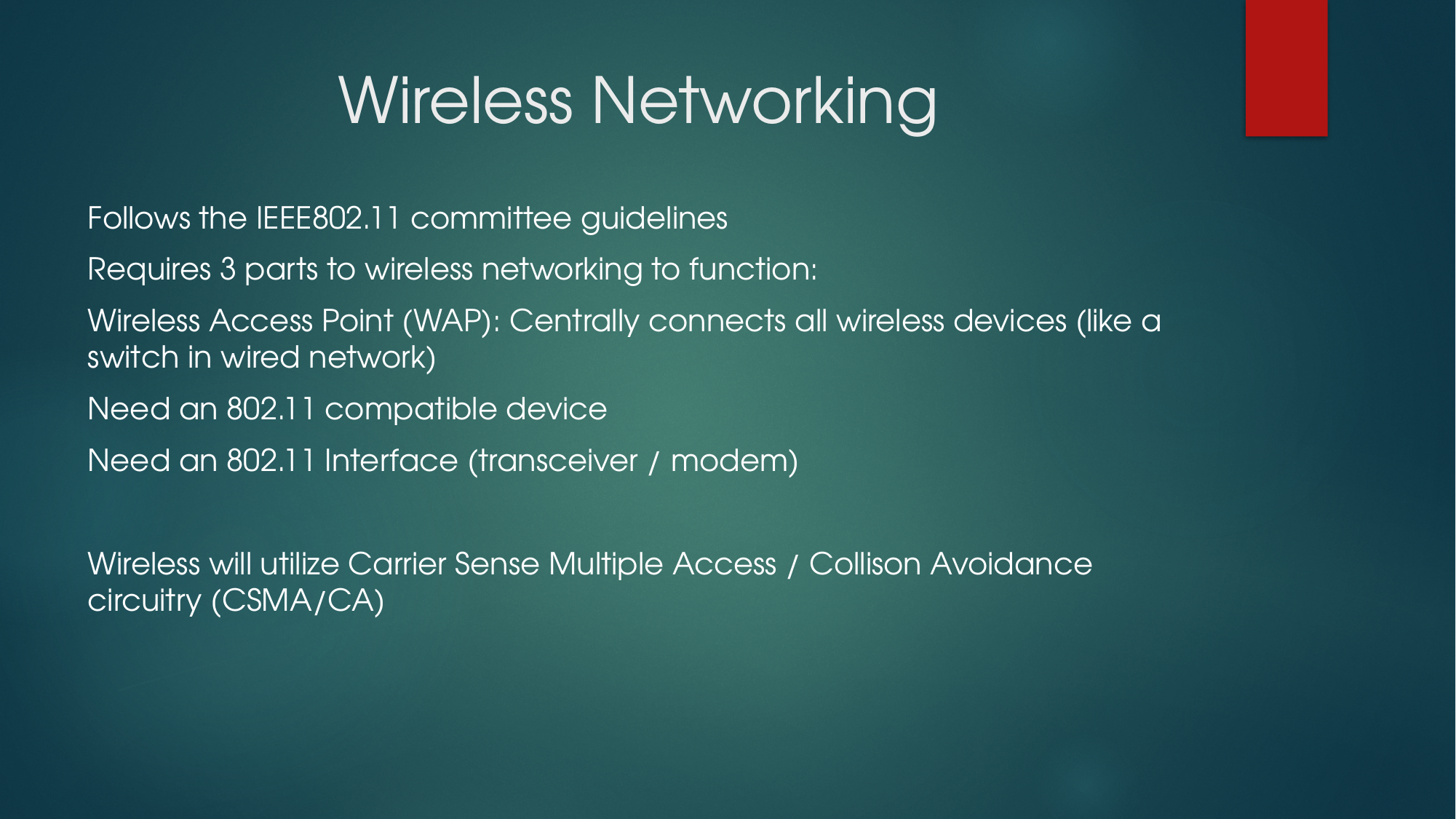

# Wireless Networking
Follows the IEEE802.11 committee guidelines
Requires 3 parts to wireless networking to function:
Wireless Access Point (WAP): Centrally connects all wireless devices (like a switch in wired network)
Need an 802.11 compatible device
Need an 802.11 Interface (transceiver / modem)

Wireless will utilize Carrier Sense Multiple Access / Collison Avoidance circuitry (CSMA/CA)